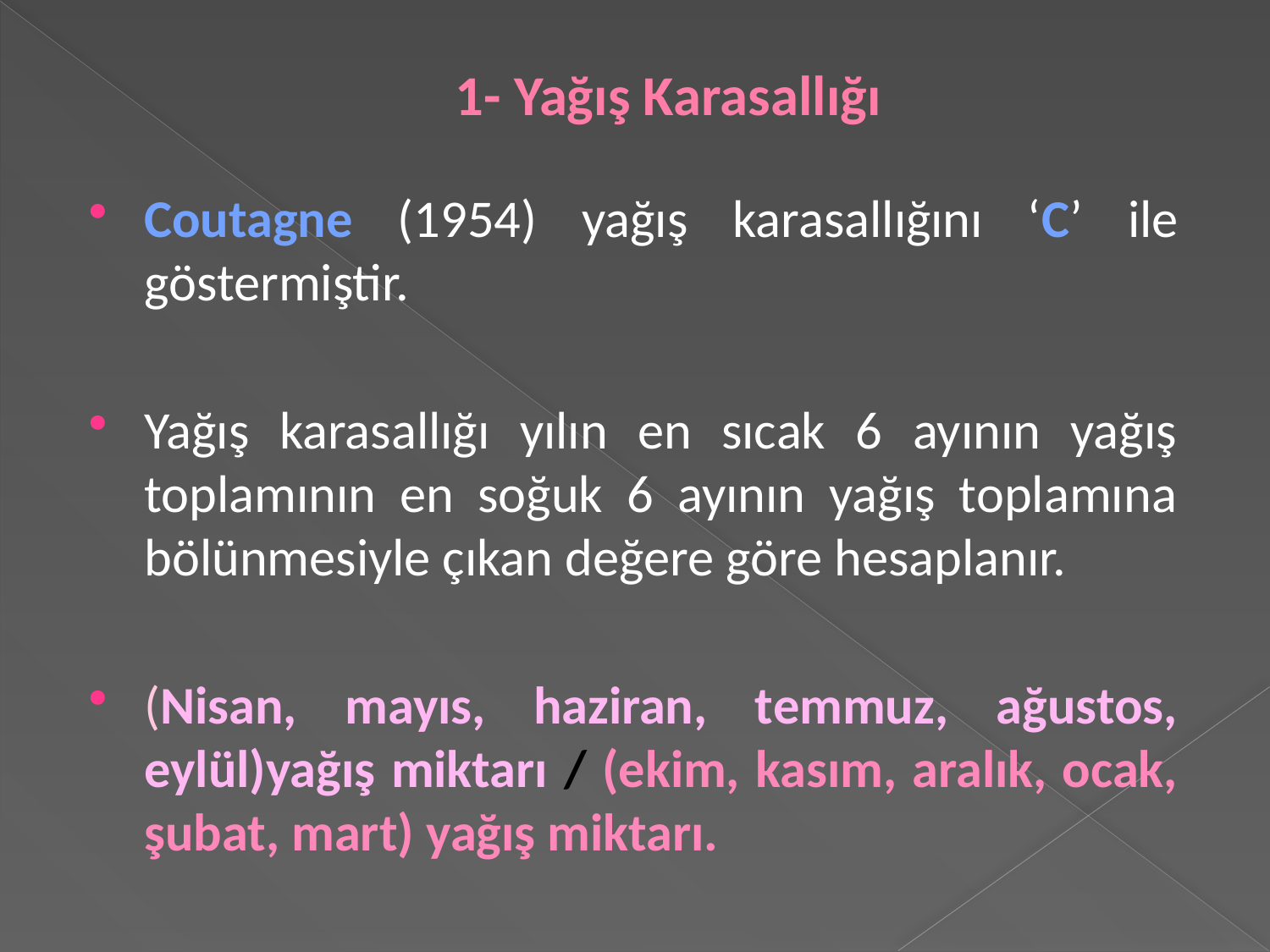

# 1- Yağış Karasallığı
Coutagne (1954) yağış karasallığını ‘C’ ile göstermiştir.

Yağış karasallığı yılın en sıcak 6 ayının yağış toplamının en soğuk 6 ayının yağış toplamına bölünmesiyle çıkan değere göre hesaplanır.

(Nisan, mayıs, haziran, temmuz, ağustos, eylül)yağış miktarı / (ekim, kasım, aralık, ocak, şubat, mart) yağış miktarı.